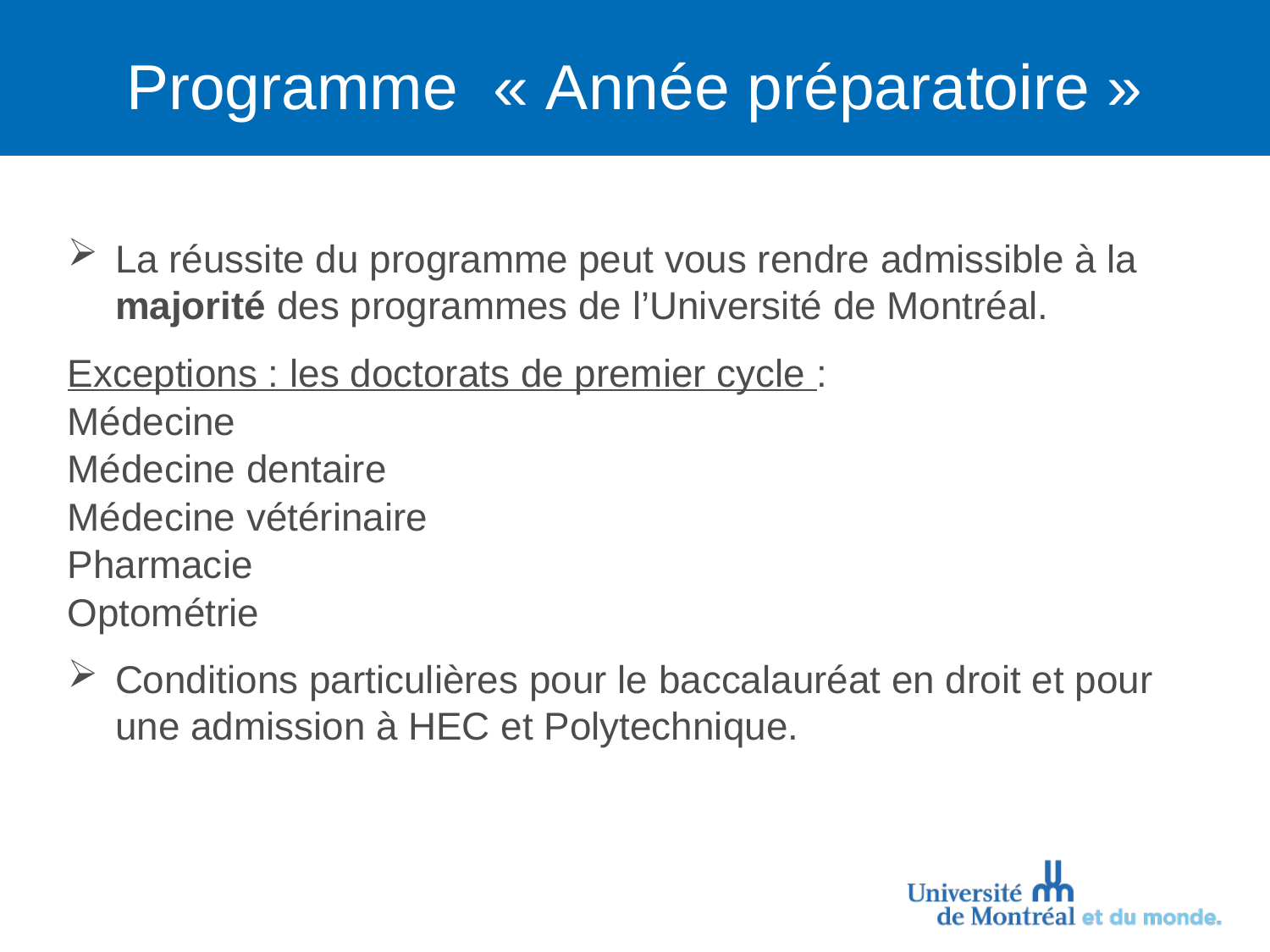

# Programme  « Année préparatoire »
La réussite du programme peut vous rendre admissible à la majorité des programmes de l’Université de Montréal.
Exceptions : les doctorats de premier cycle :
Médecine
Médecine dentaire
Médecine vétérinaire
Pharmacie
Optométrie
Conditions particulières pour le baccalauréat en droit et pour une admission à HEC et Polytechnique.